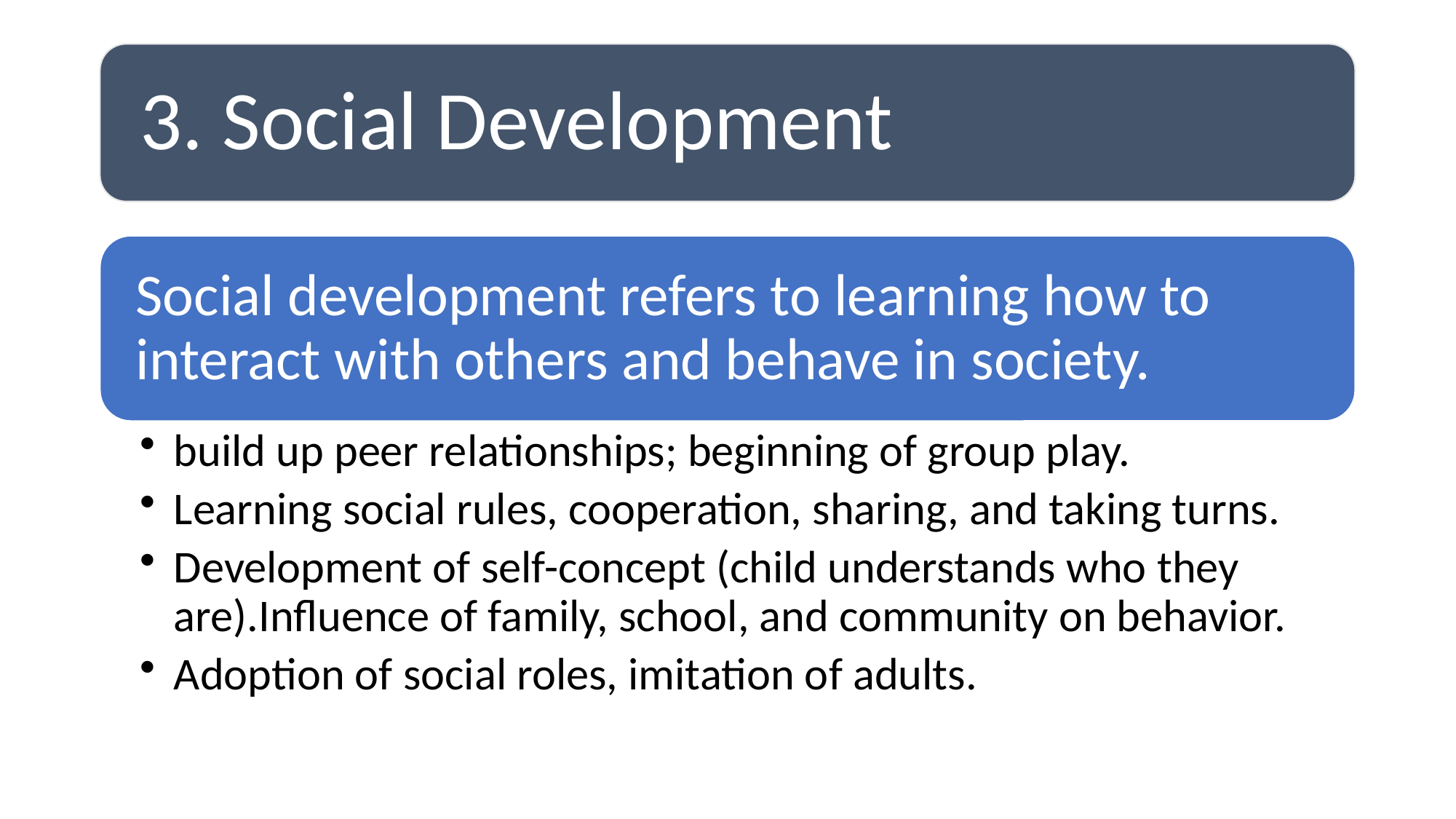

3. Social Development
Social development refers to learning how to interact with others and behave in society.
build up peer relationships; beginning of group play.
Learning social rules, cooperation, sharing, and taking turns.
Development of self-concept (child understands who they are).Influence of family, school, and community on behavior.
Adoption of social roles, imitation of adults.